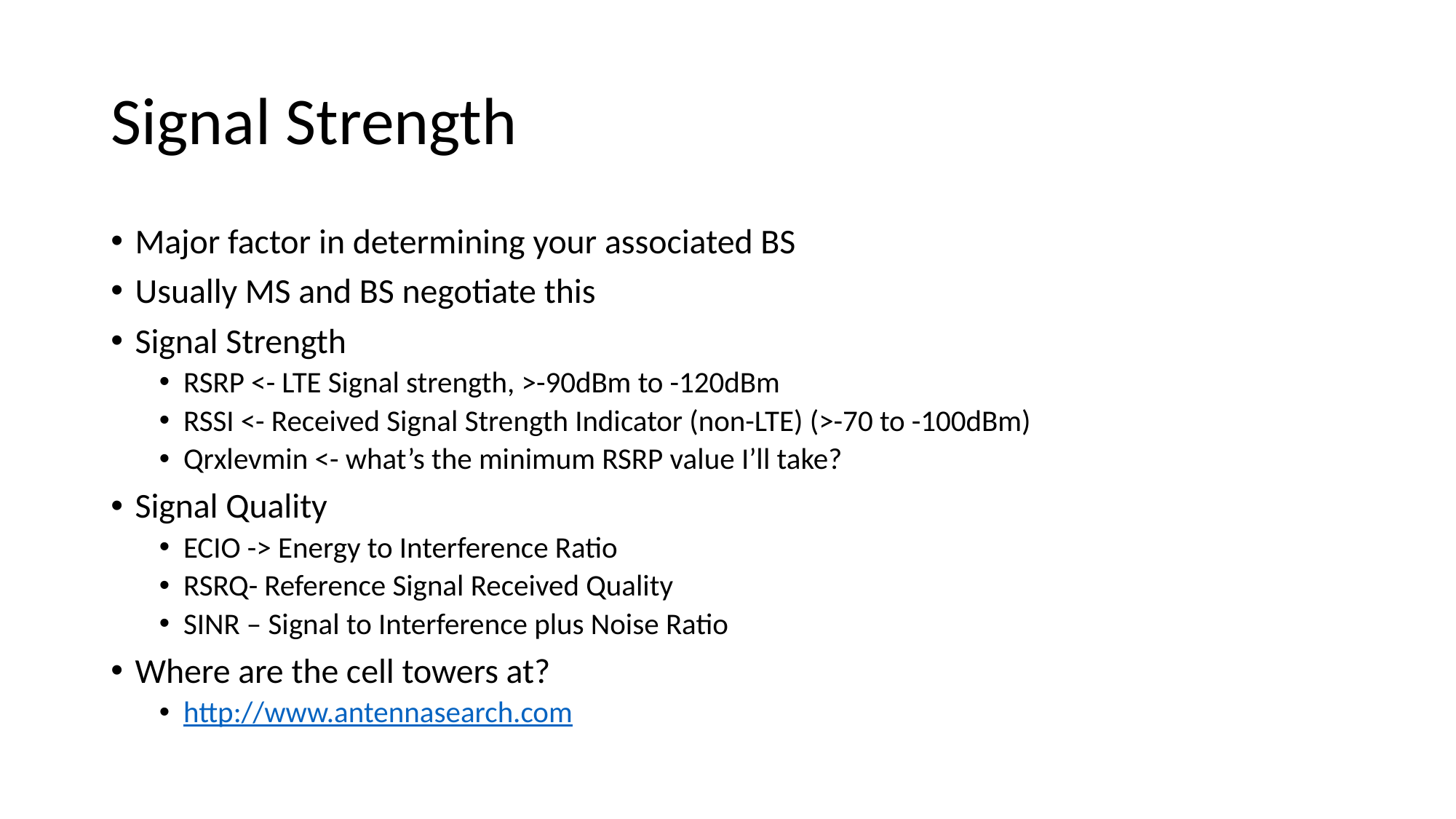

# Signal Strength
Major factor in determining your associated BS
Usually MS and BS negotiate this
Signal Strength
RSRP <- LTE Signal strength, >-90dBm to -120dBm
RSSI <- Received Signal Strength Indicator (non-LTE) (>-70 to -100dBm)
Qrxlevmin <- what’s the minimum RSRP value I’ll take?
Signal Quality
ECIO -> Energy to Interference Ratio
RSRQ- Reference Signal Received Quality
SINR – Signal to Interference plus Noise Ratio
Where are the cell towers at?
http://www.antennasearch.com